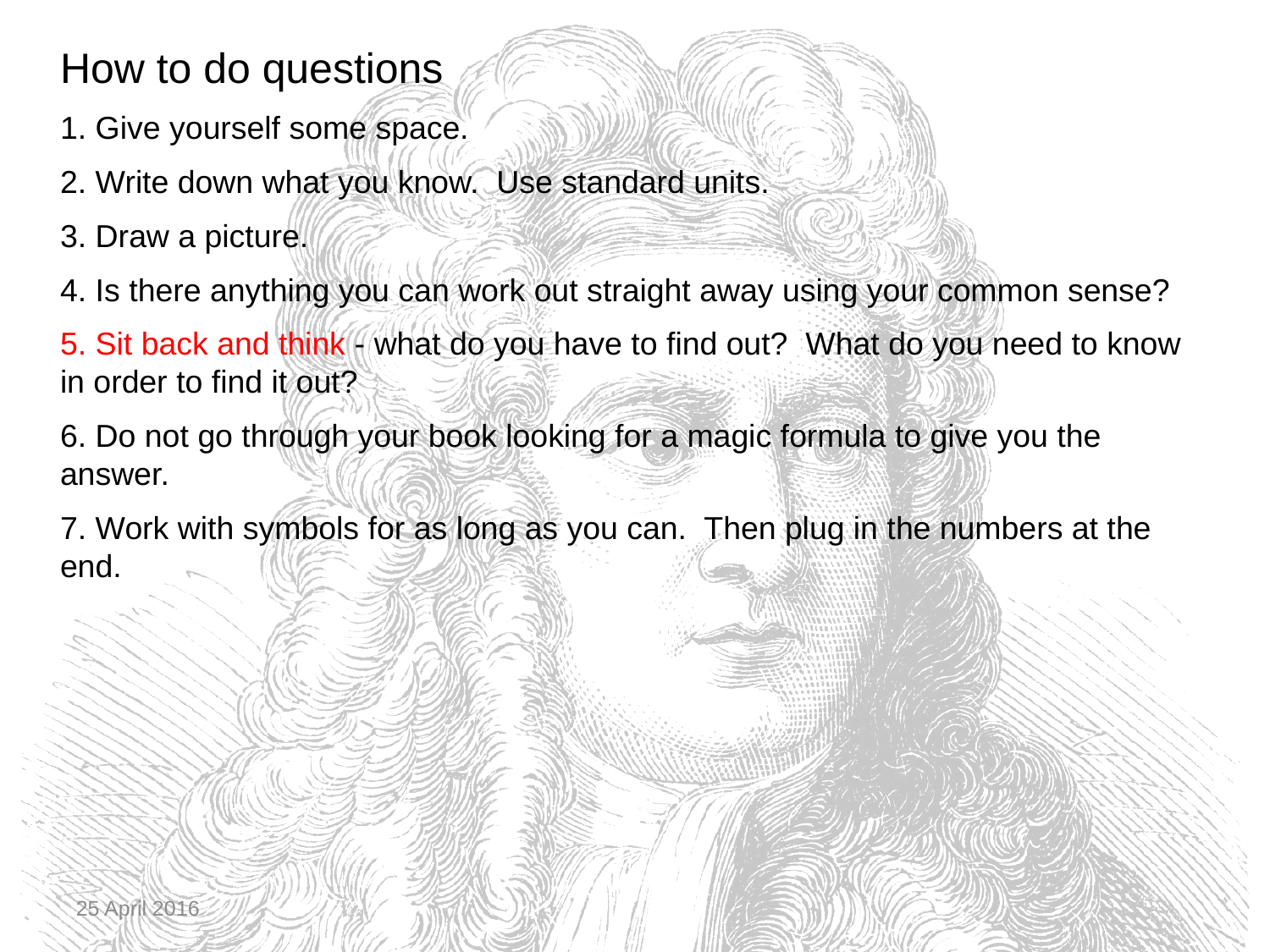

How to do questions
 Give yourself some space.
 Write down what you know.  Use standard units.
 Draw a picture.
 Is there anything you can work out straight away using your common sense?
 Sit back and think - what do you have to find out?  What do you need to know in order to find it out?
 Do not go through your book looking for a magic formula to give you the answer.
 Work with symbols for as long as you can.  Then plug in the numbers at the end.
25 April 2016